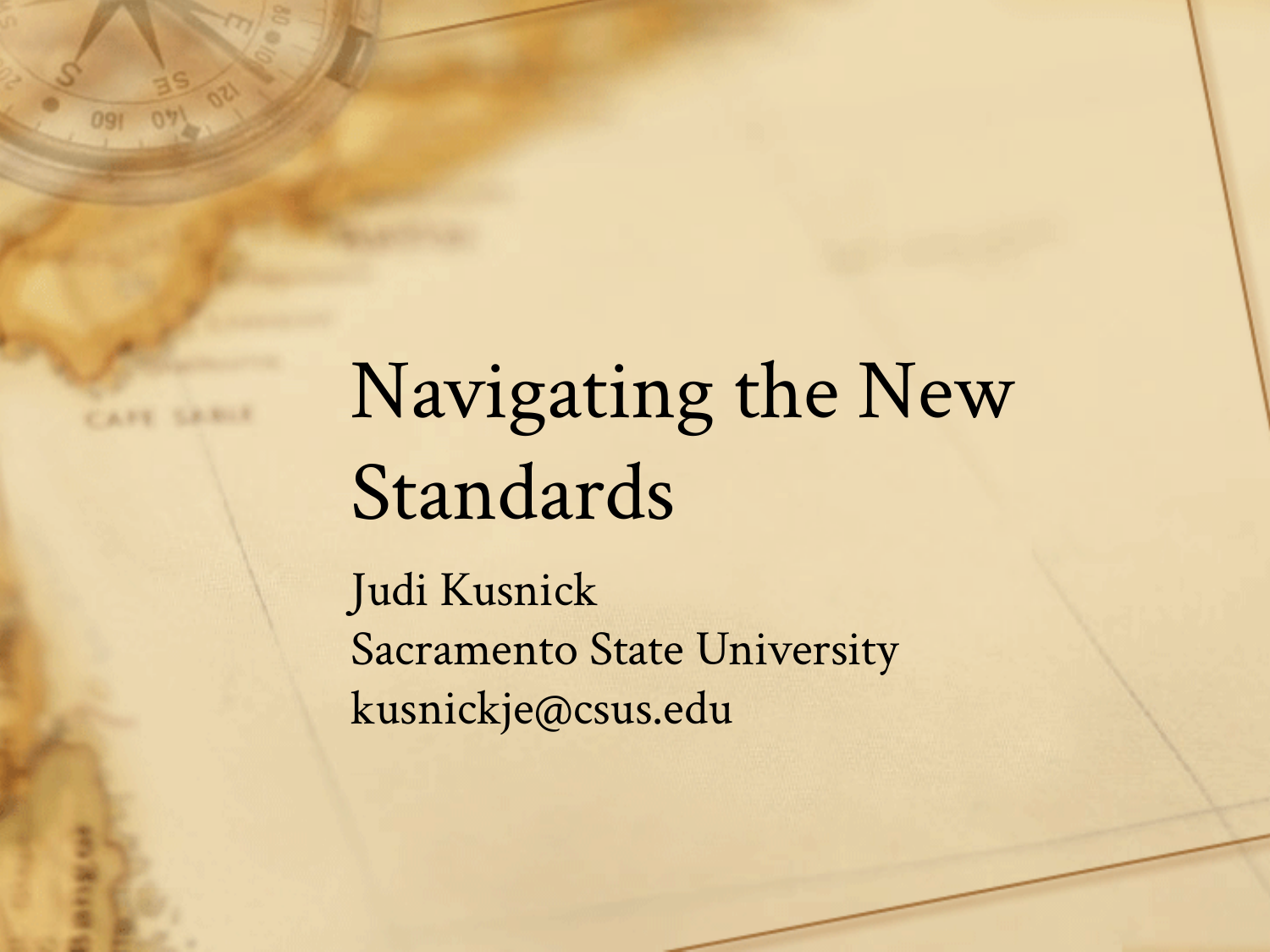

# Navigating the New Standards
Judi Kusnick
Sacramento State University
kusnickje@csus.edu